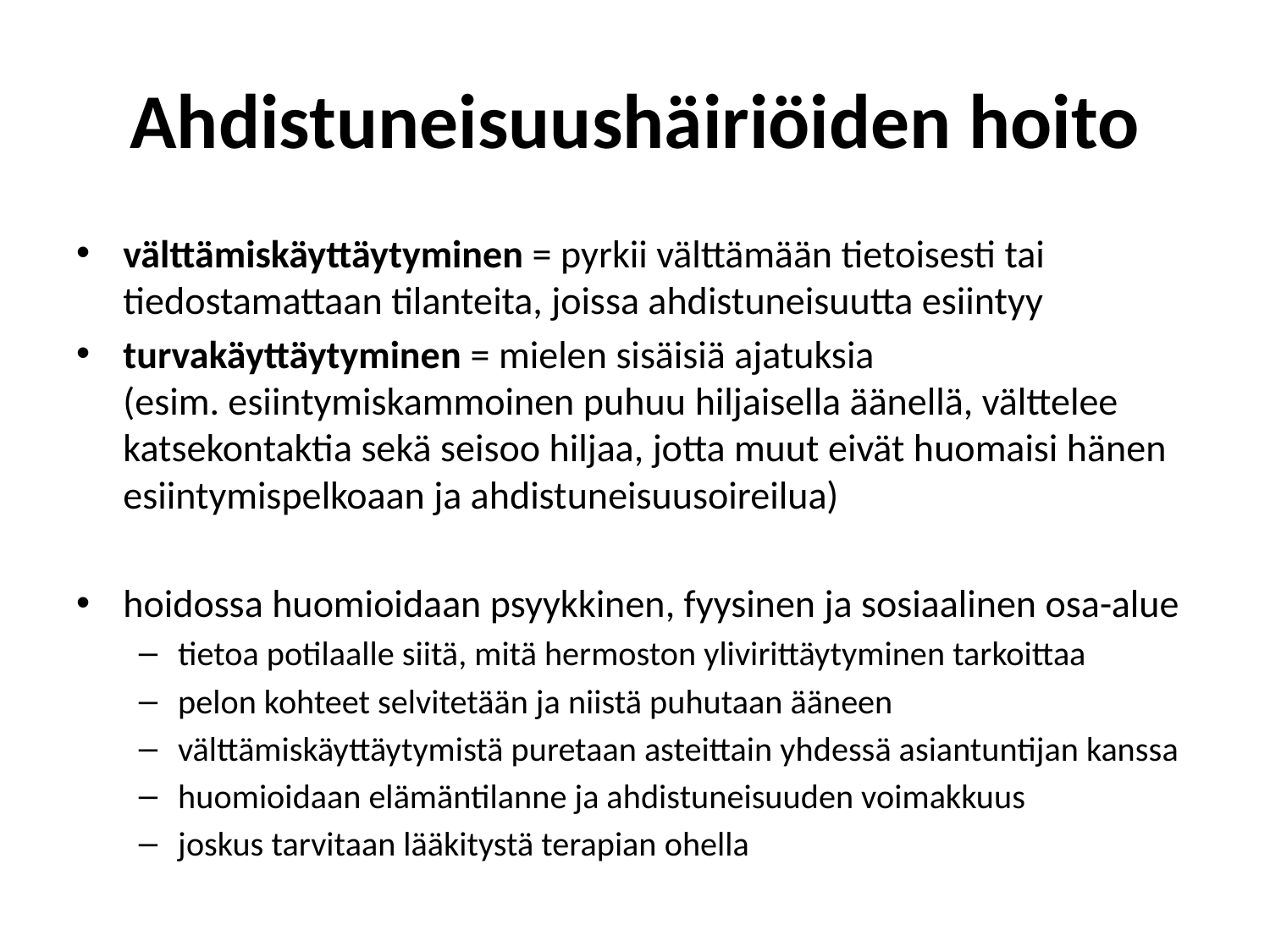

# Ahdistuneisuushäiriöiden hoito
välttämiskäyttäytyminen = pyrkii välttämään tietoisesti tai tiedostamattaan tilanteita, joissa ahdistuneisuutta esiintyy
turvakäyttäytyminen = mielen sisäisiä ajatuksia
(esim. esiintymiskammoinen puhuu hiljaisella äänellä, välttelee katsekontaktia sekä seisoo hiljaa, jotta muut eivät huomaisi hänen esiintymispelkoaan ja ahdistuneisuusoireilua)

hoidossa huomioidaan psyykkinen, fyysinen ja sosiaalinen osa-alue
tietoa potilaalle siitä, mitä hermoston ylivirittäytyminen tarkoittaa
pelon kohteet selvitetään ja niistä puhutaan ääneen
välttämiskäyttäytymistä puretaan asteittain yhdessä asiantuntijan kanssa
huomioidaan elämäntilanne ja ahdistuneisuuden voimakkuus
joskus tarvitaan lääkitystä terapian ohella